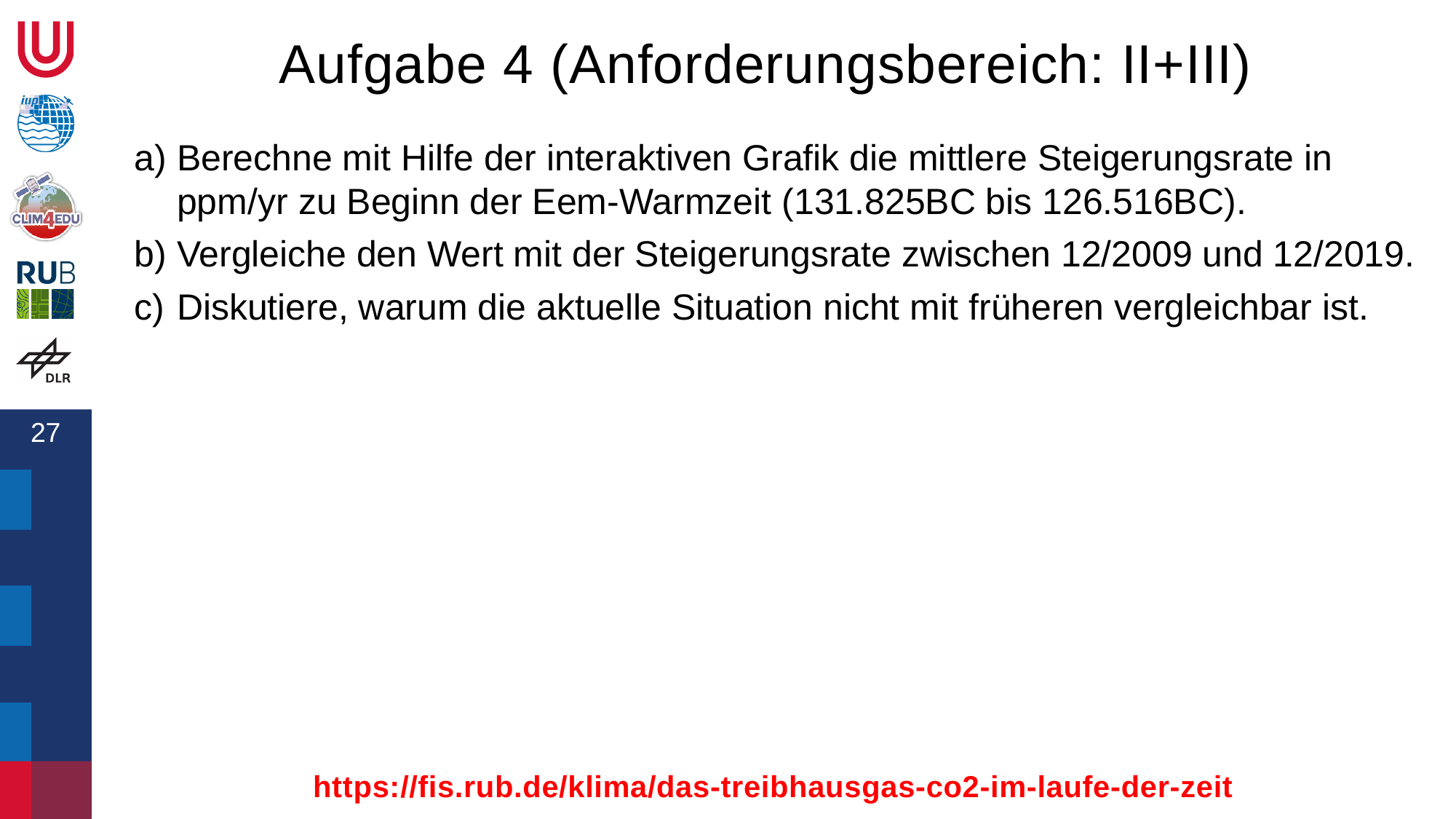

# Aufgabe 4 (Anforderungsbereich: II+III)
Berechne mit Hilfe der interaktiven Grafik die mittlere Steigerungsrate in ppm/yr zu Beginn der Eem-Warmzeit (131.825BC bis 126.516BC).
Vergleiche den Wert mit der Steigerungsrate zwischen 12/2009 und 12/2019.
Diskutiere, warum die aktuelle Situation nicht mit früheren vergleichbar ist.
https://fis.rub.de/klima/das-treibhausgas-co2-im-laufe-der-zeit